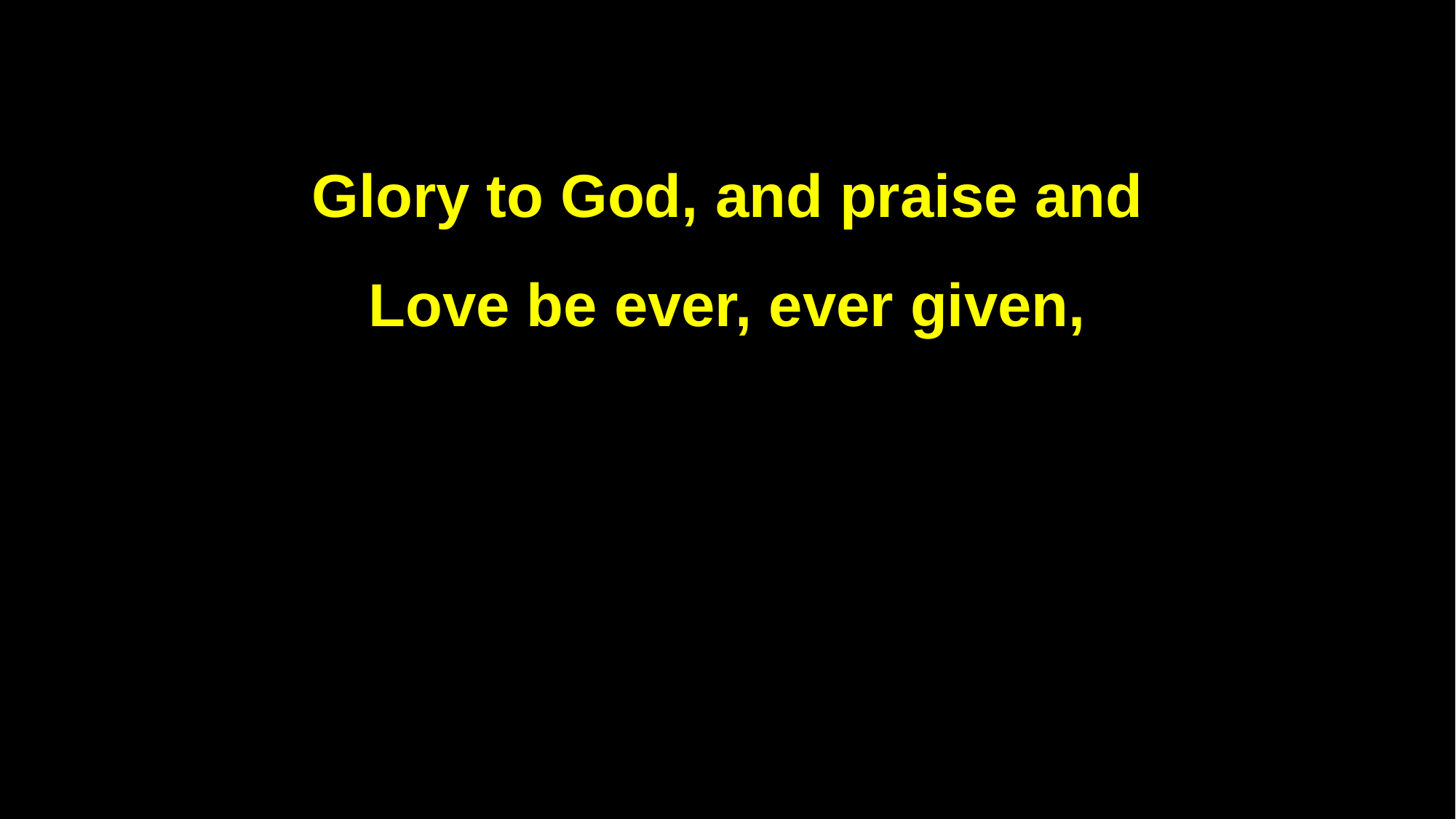

Glory to God, and praise and
Love be ever, ever given,